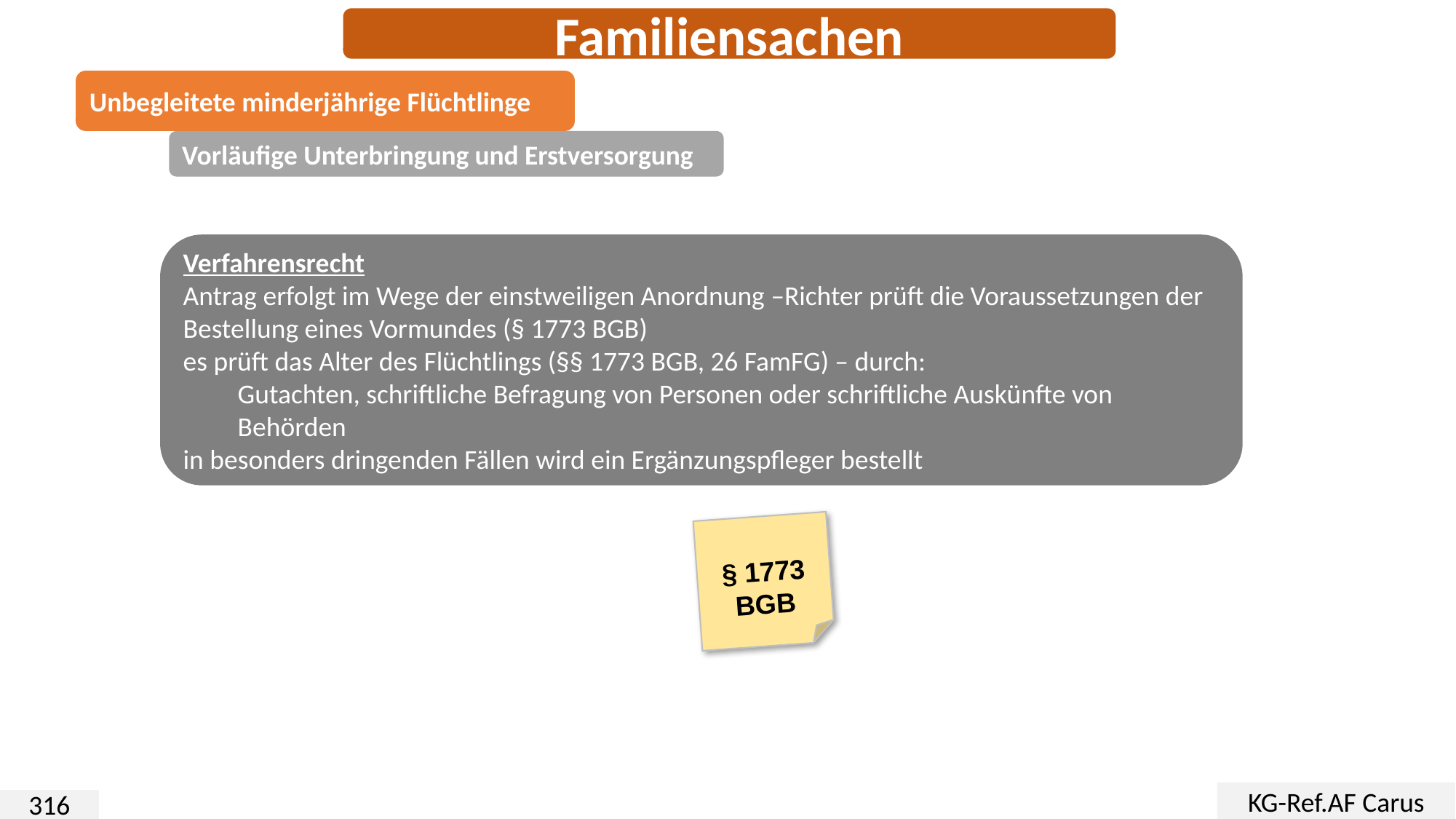

Familiensachen
Unbegleitete minderjährige Flüchtlinge
Vorläufige Unterbringung und Erstversorgung
Verfahrensrecht
Antrag erfolgt im Wege der einstweiligen Anordnung –Richter prüft die Voraussetzungen der Bestellung eines Vormundes (§ 1773 BGB)
es prüft das Alter des Flüchtlings (§§ 1773 BGB, 26 FamFG) – durch:
Gutachten, schriftliche Befragung von Personen oder schriftliche Auskünfte von Behörden
in besonders dringenden Fällen wird ein Ergänzungspfleger bestellt

§ 1773
BGB
KG-Ref.AF Carus
316